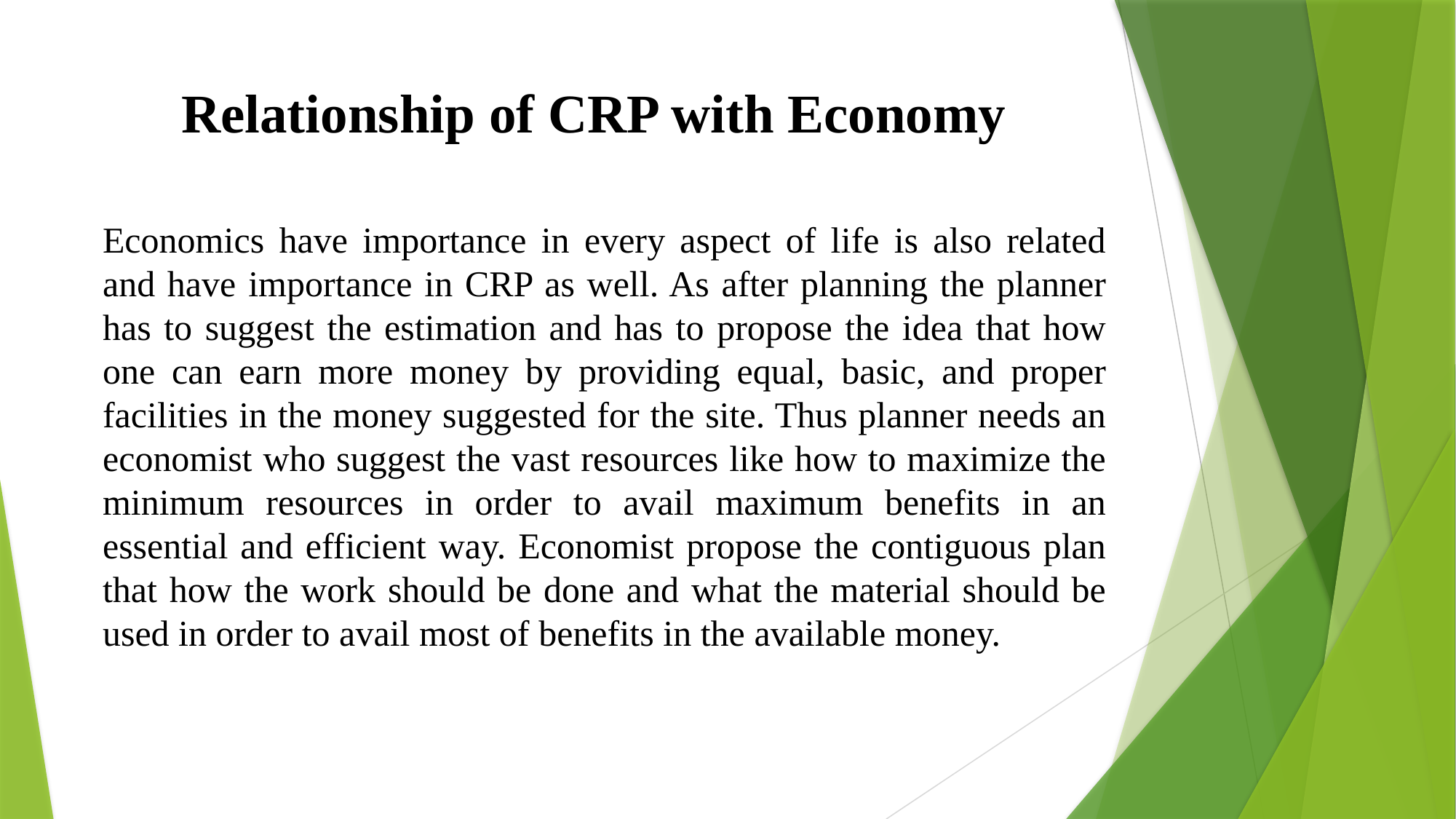

# Relationship of CRP with Economy
Economics have importance in every aspect of life is also related and have importance in CRP as well. As after planning the planner has to suggest the estimation and has to propose the idea that how one can earn more money by providing equal, basic, and proper facilities in the money suggested for the site. Thus planner needs an economist who suggest the vast resources like how to maximize the minimum resources in order to avail maximum benefits in an essential and efficient way. Economist propose the contiguous plan that how the work should be done and what the material should be used in order to avail most of benefits in the available money.